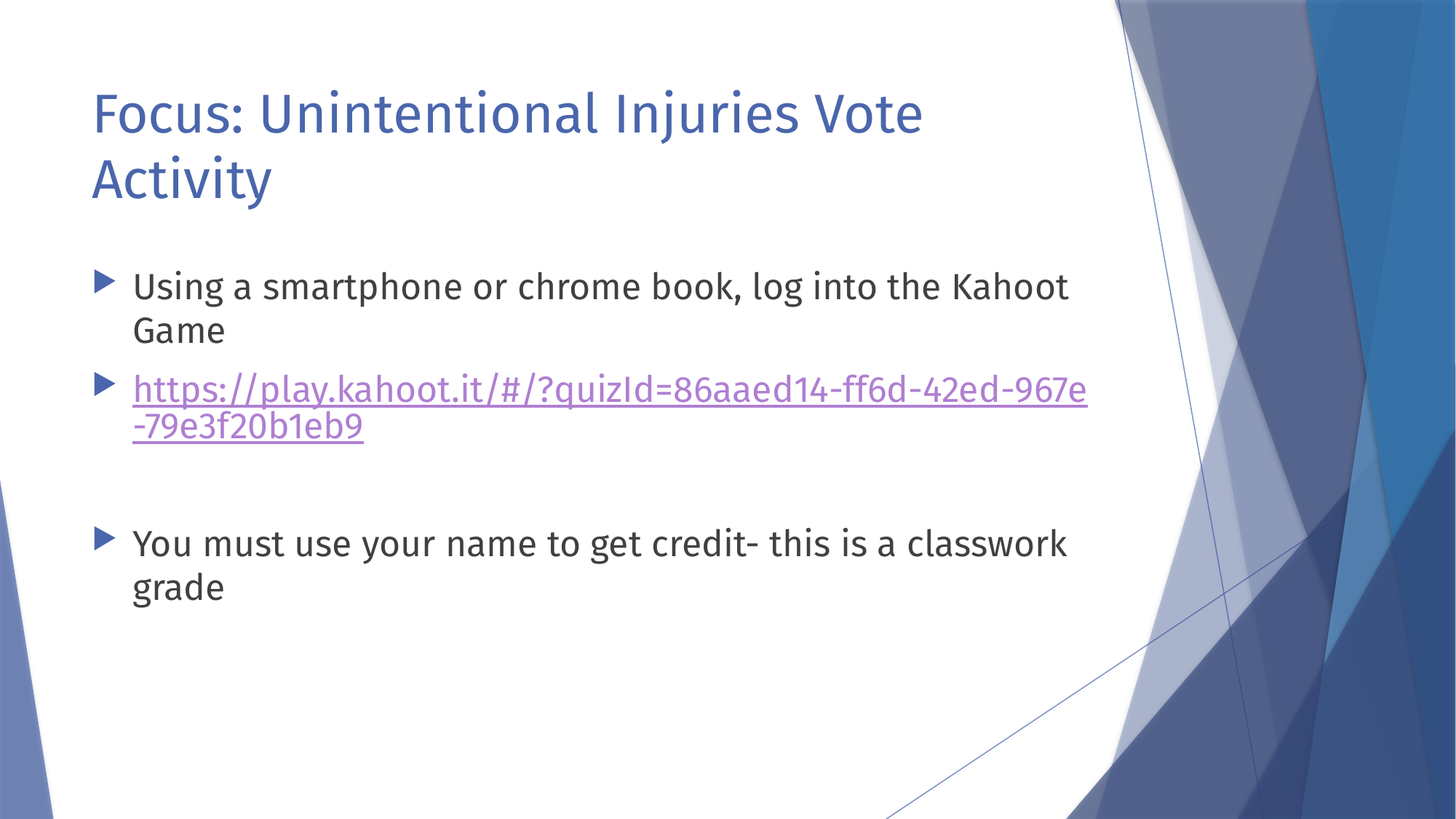

# Focus: Unintentional Injuries Vote Activity
Using a smartphone or chrome book, log into the Kahoot Game
https://play.kahoot.it/#/?quizId=86aaed14-ff6d-42ed-967e-79e3f20b1eb9

You must use your name to get credit- this is a classwork grade